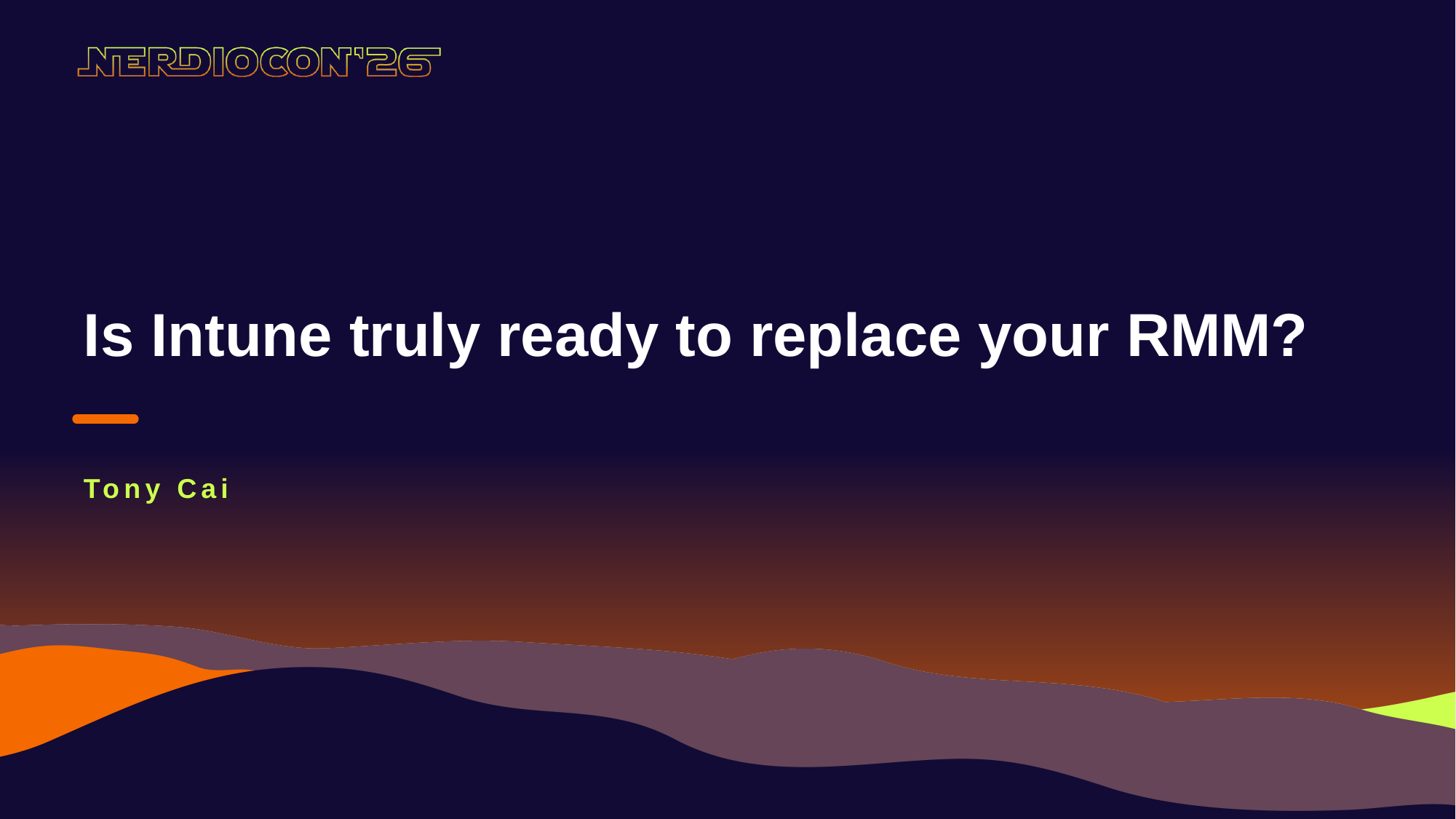

Is Intune truly ready to replace your RMM?
Tony Cai